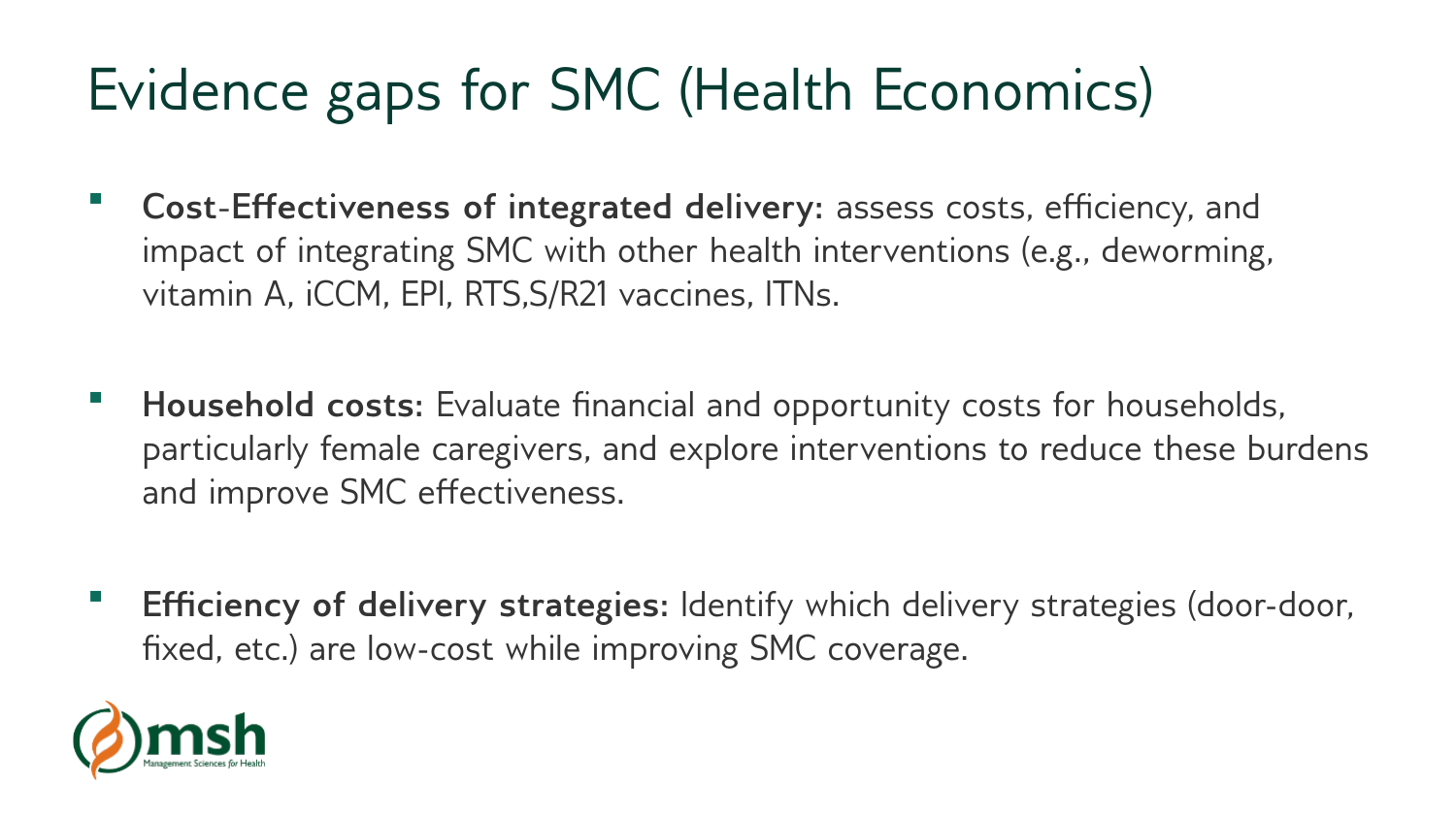

# Evidence gaps for SMC (Health Economics)
Cost-Effectiveness of integrated delivery: assess costs, efficiency, and impact of integrating SMC with other health interventions (e.g., deworming, vitamin A, iCCM, EPI, RTS,S/R21 vaccines, ITNs.

Household costs: Evaluate financial and opportunity costs for households, particularly female caregivers, and explore interventions to reduce these burdens and improve SMC effectiveness.

Efficiency of delivery strategies: Identify which delivery strategies (door-door, fixed, etc.) are low-cost while improving SMC coverage.

8